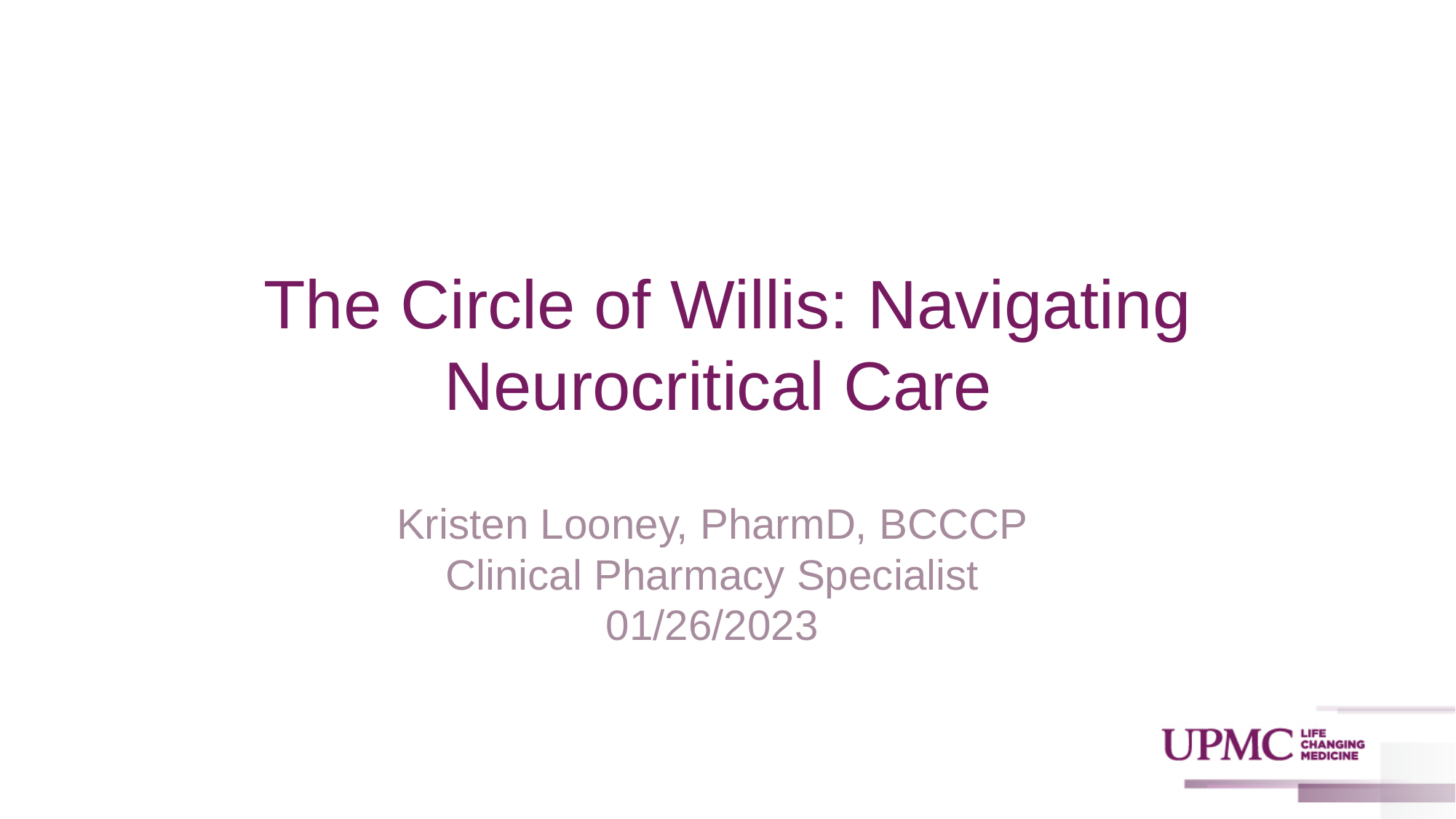

# The Circle of Willis: Navigating Neurocritical Care
Kristen Looney, PharmD, BCCCP
Clinical Pharmacy Specialist
01/26/2023